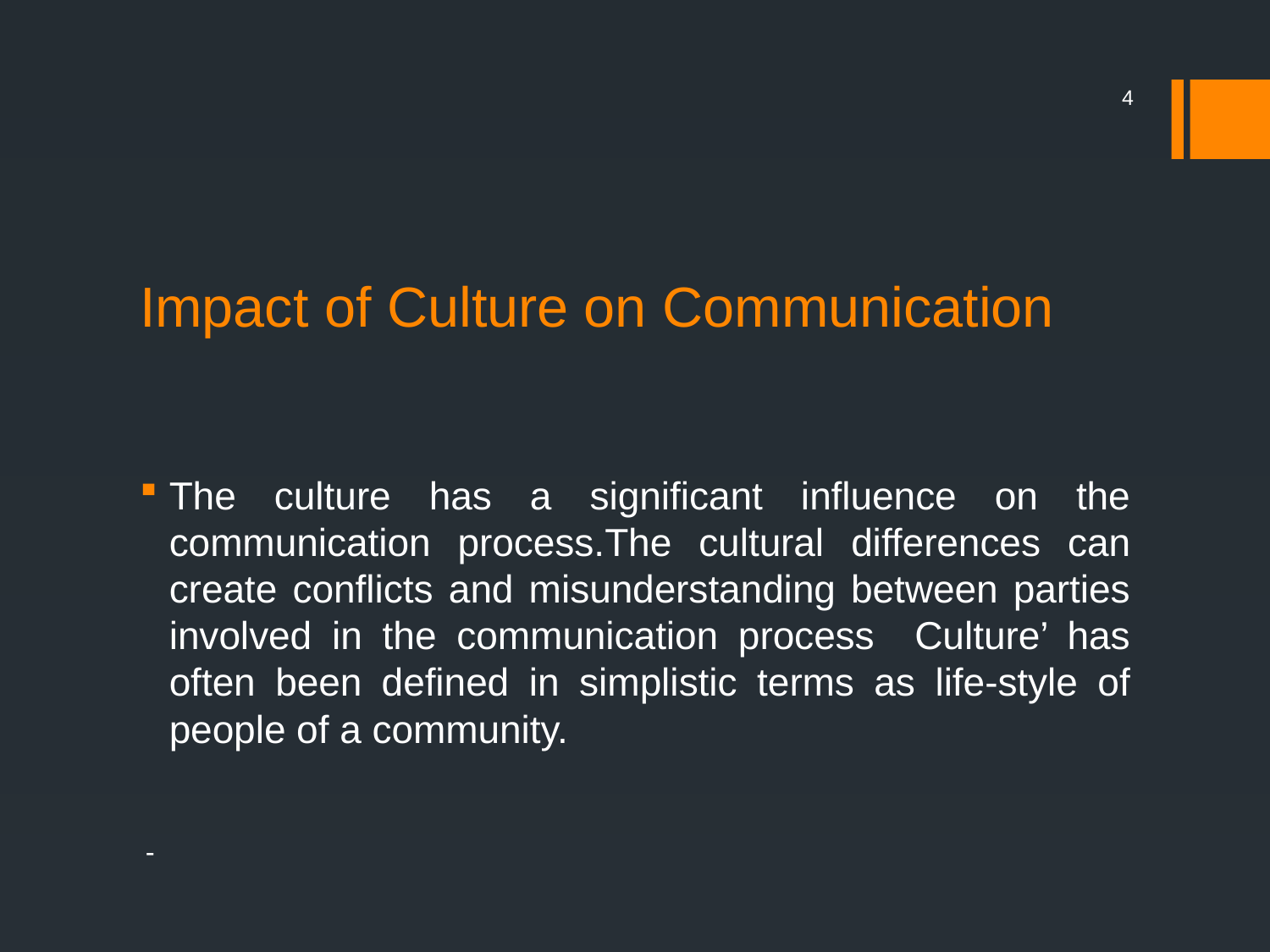

4
# Impact of Culture on Communication

The culture has a significant influence on the communication process.The cultural differences can create conflicts and misunderstanding between parties involved in the communication process  Culture’ has often been defined in simplistic terms as life-style of people of a community.

-